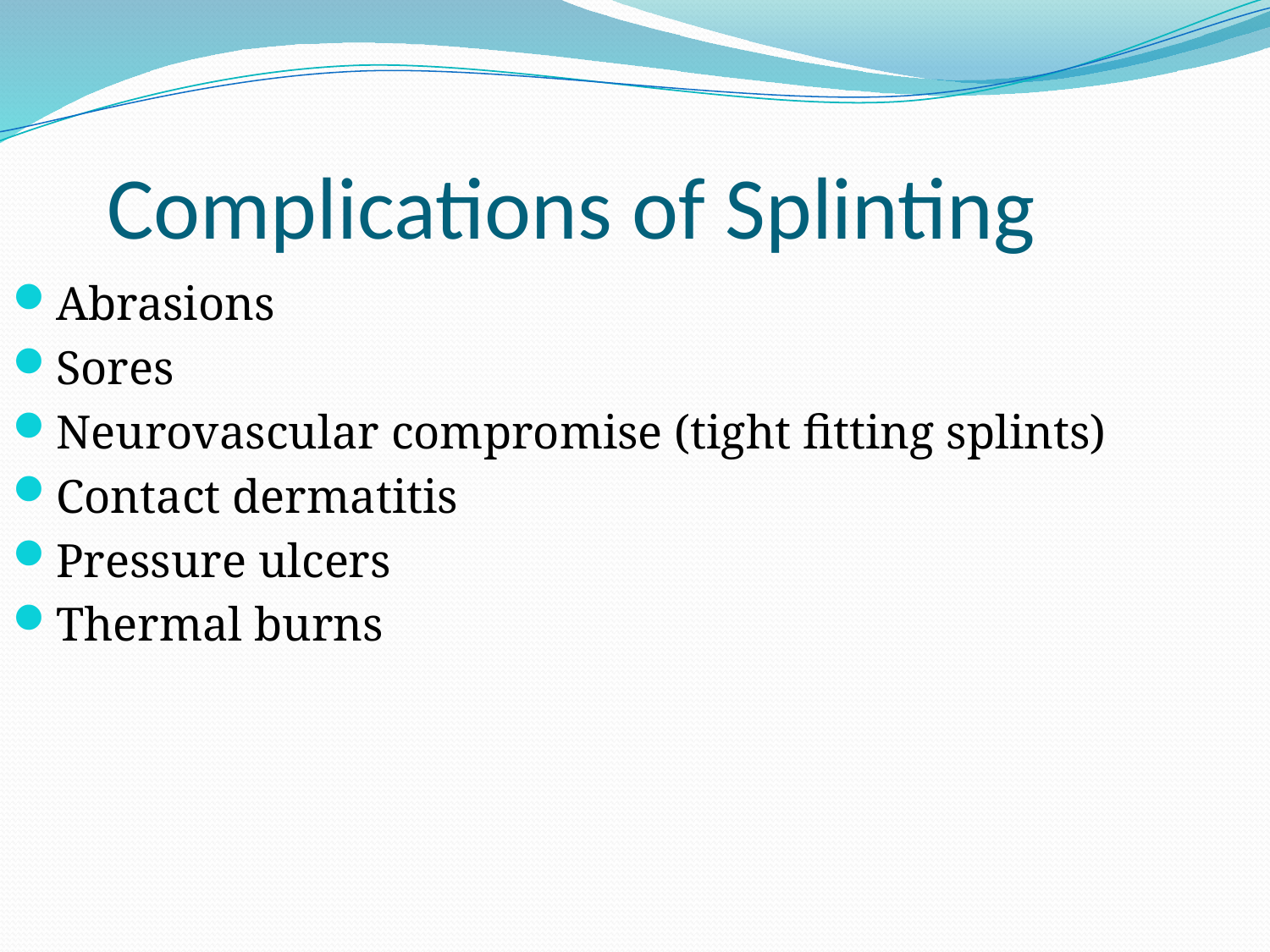

Complications of Splinting
Abrasions
Sores
Neurovascular compromise (tight fitting splints)
Contact dermatitis
Pressure ulcers
Thermal burns